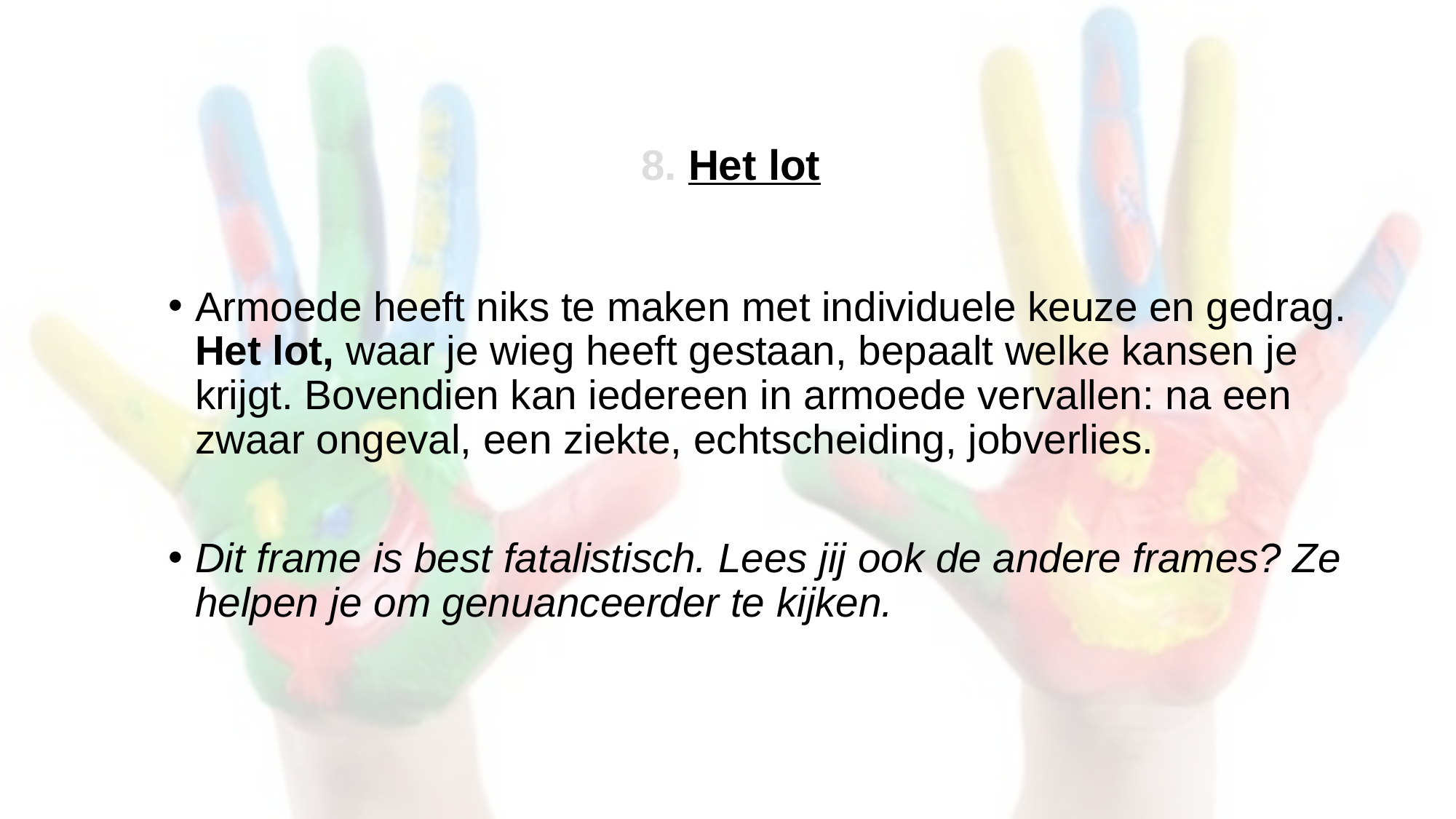

# 8. Het lot
Armoede heeft niks te maken met individuele keuze en gedrag. Het lot, waar je wieg heeft gestaan, bepaalt welke kansen je krijgt. Bovendien kan iedereen in armoede vervallen: na een zwaar ongeval, een ziekte, echtscheiding, jobverlies.

Dit frame is best fatalistisch. Lees jij ook de andere frames? Ze helpen je om genuanceerder te kijken.